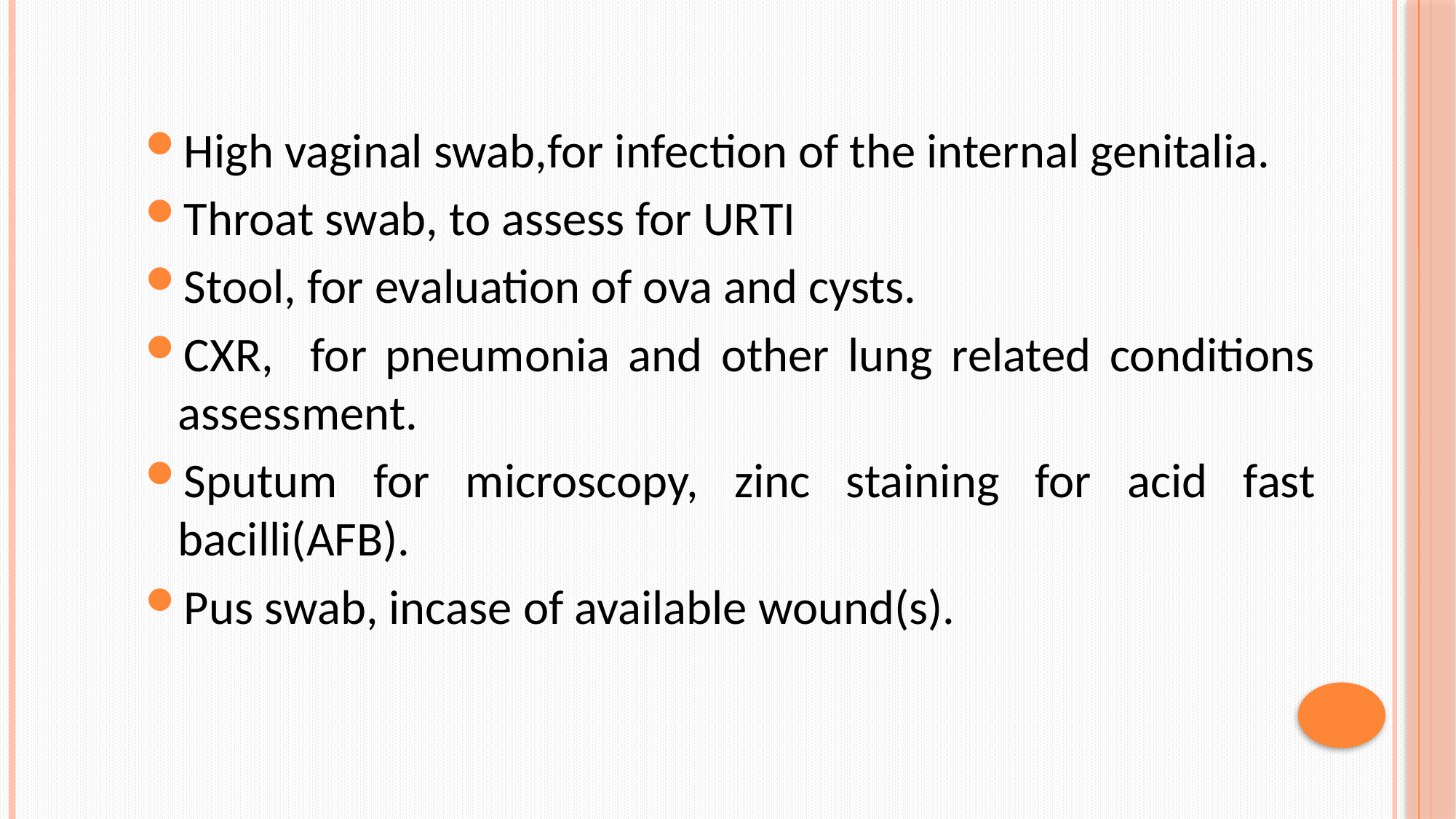

High vaginal swab,for infection of the internal genitalia.
Throat swab, to assess for URTI
Stool, for evaluation of ova and cysts.
CXR,  for pneumonia and other lung related conditions assessment.
Sputum for microscopy, zinc staining for acid fast bacilli(AFB).
Pus swab, incase of available wound(s).